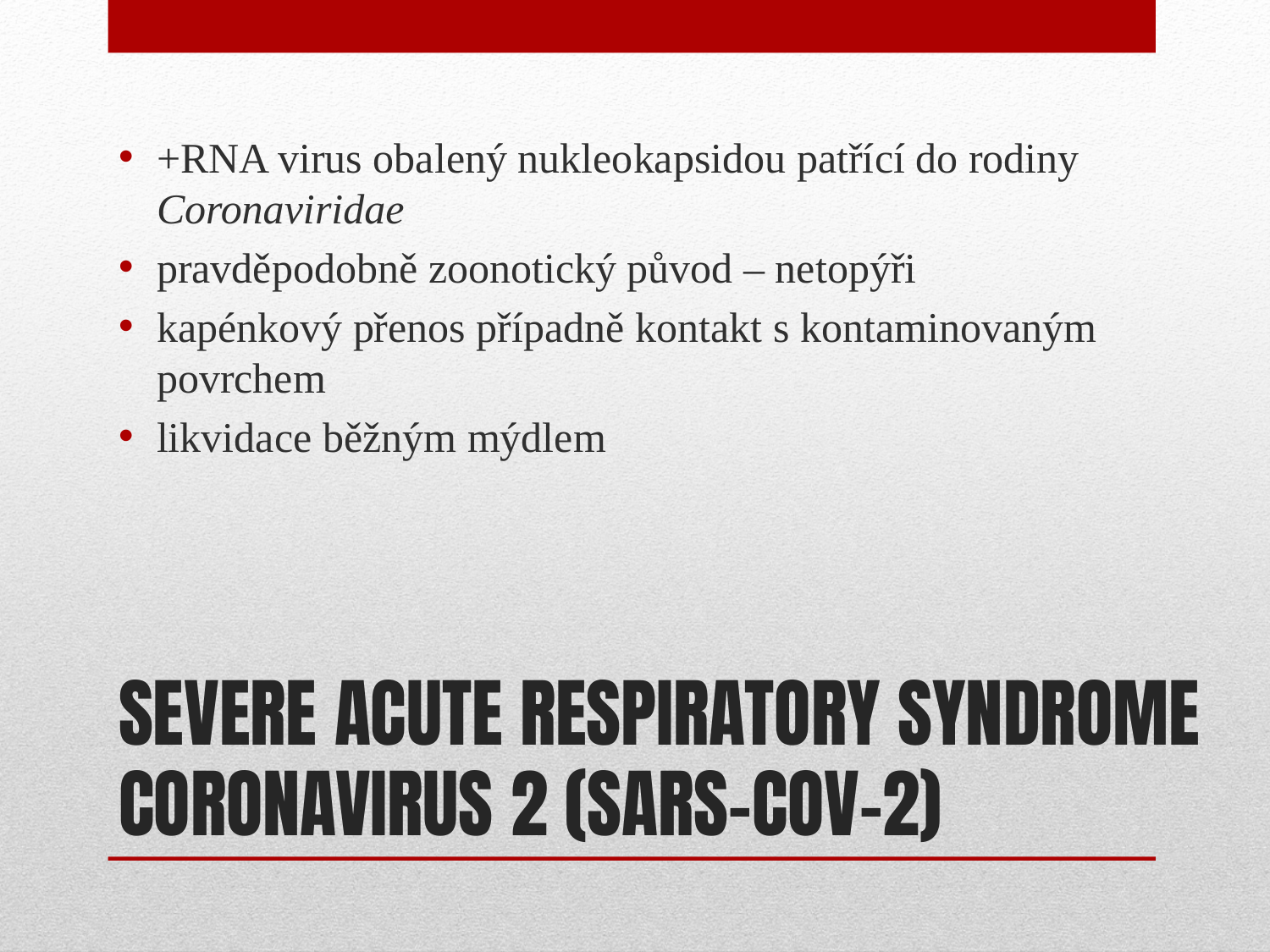

+RNA virus obalený nukleokapsidou patřící do rodiny Coronaviridae
pravděpodobně zoonotický původ – netopýři
kapénkový přenos případně kontakt s kontaminovaným povrchem
likvidace běžným mýdlem
# SEVERE ACUTE RESPIRATORY SYNDROME CORONAVIRUS 2 (SARS-COV-2)